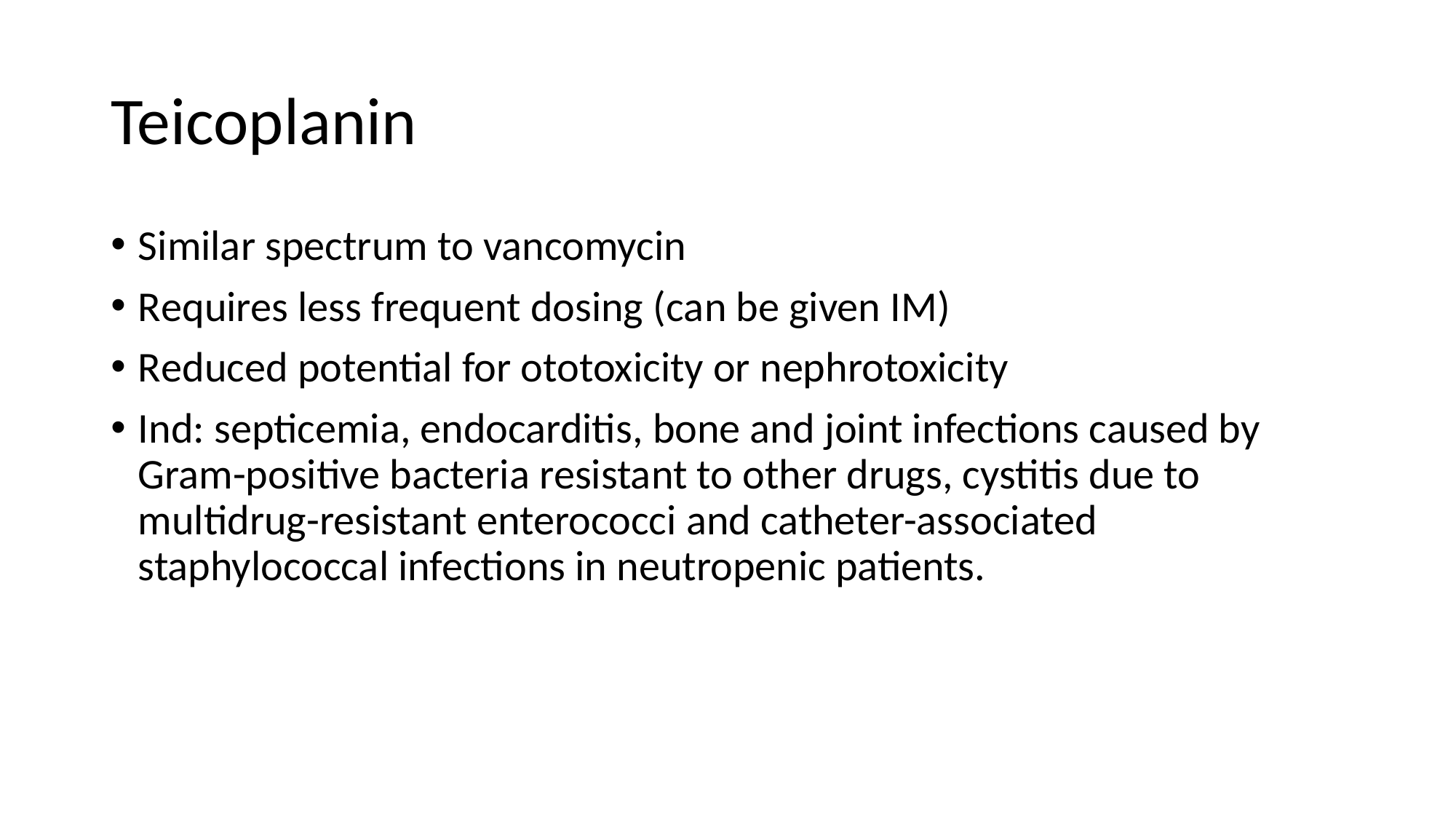

# Teicoplanin
Similar spectrum to vancomycin
Requires less frequent dosing (can be given IM)
Reduced potential for ototoxicity or nephrotoxicity
Ind: septicemia, endocarditis, bone and joint infections caused by Gram-positive bacteria resistant to other drugs, cystitis due to multidrug-resistant enterococci and catheter-associated staphylococcal infections in neutropenic patients.